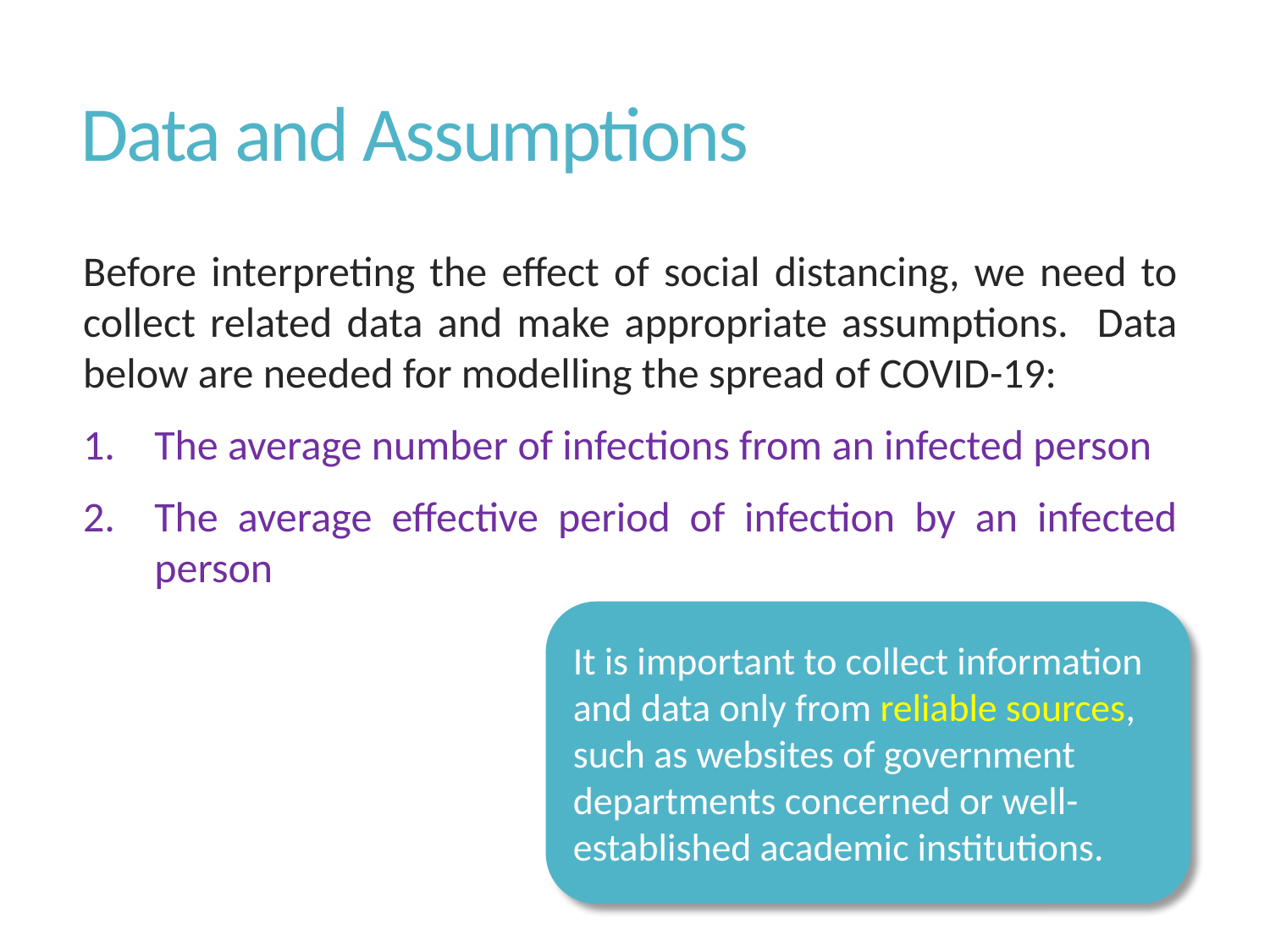

# Data and Assumptions
Before interpreting the effect of social distancing, we need to collect related data and make appropriate assumptions.  Data below are needed for modelling the spread of COVID-19:
The average number of infections from an infected person
The average effective period of infection by an infected person

It is important to collect information and data only from reliable sources, such as websites of government departments concerned or well-established academic institutions.